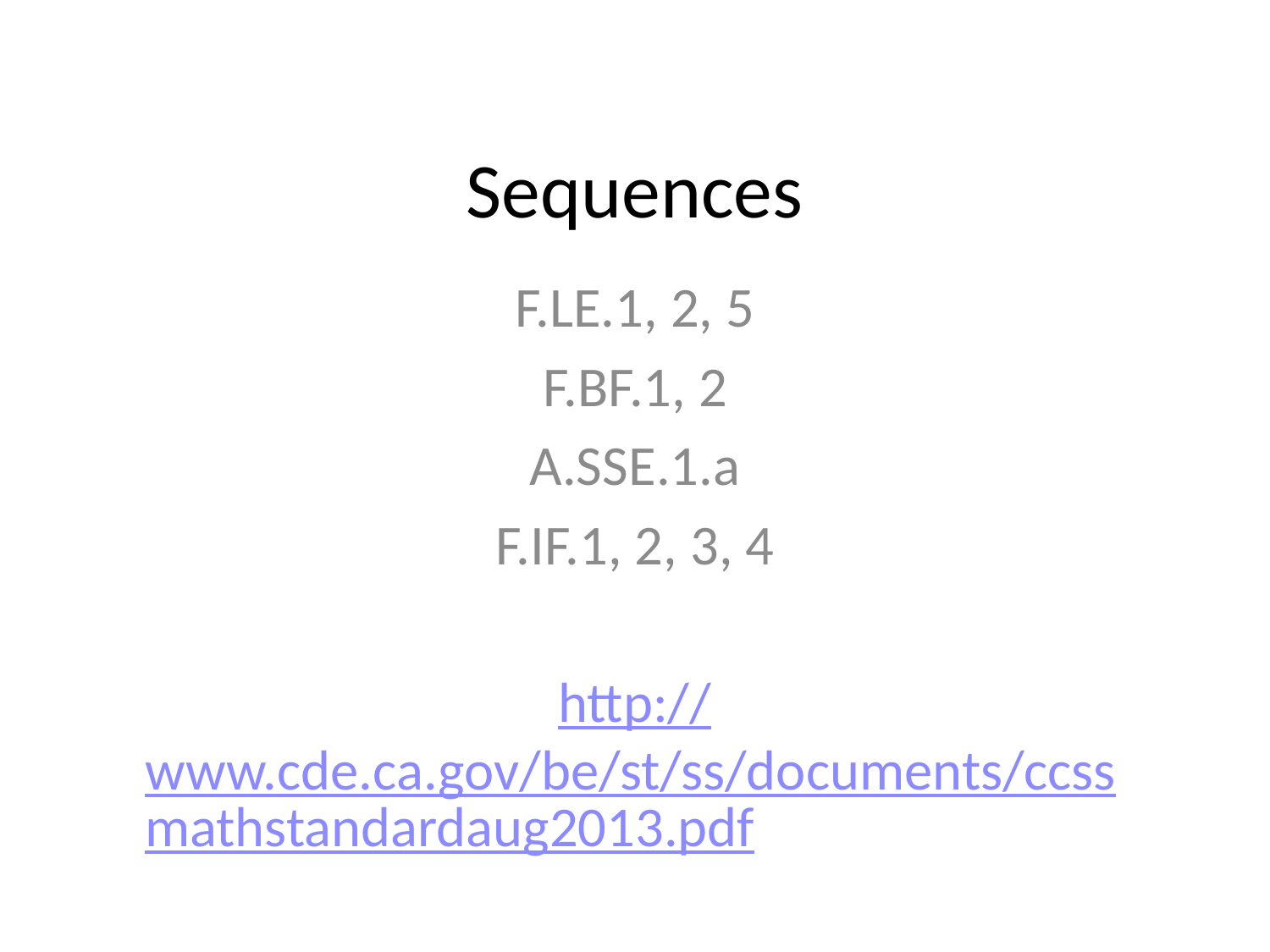

# Sequences
F.LE.1, 2, 5
F.BF.1, 2
A.SSE.1.a
F.IF.1, 2, 3, 4

http://www.cde.ca.gov/be/st/ss/documents/ccssmathstandardaug2013.pdf